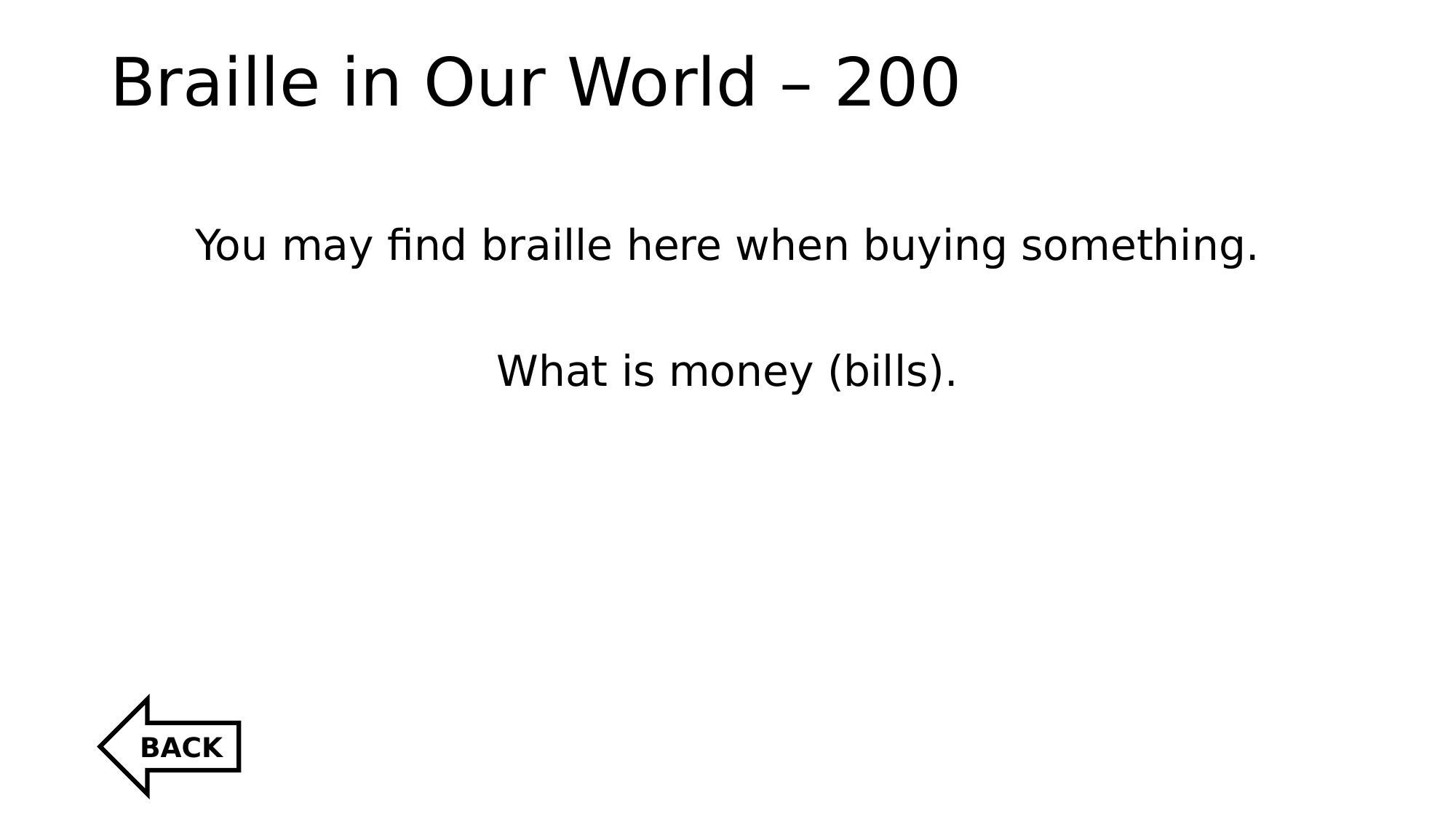

# Braille in Our World – 200
You may find braille here when buying something.
What is money (bills).